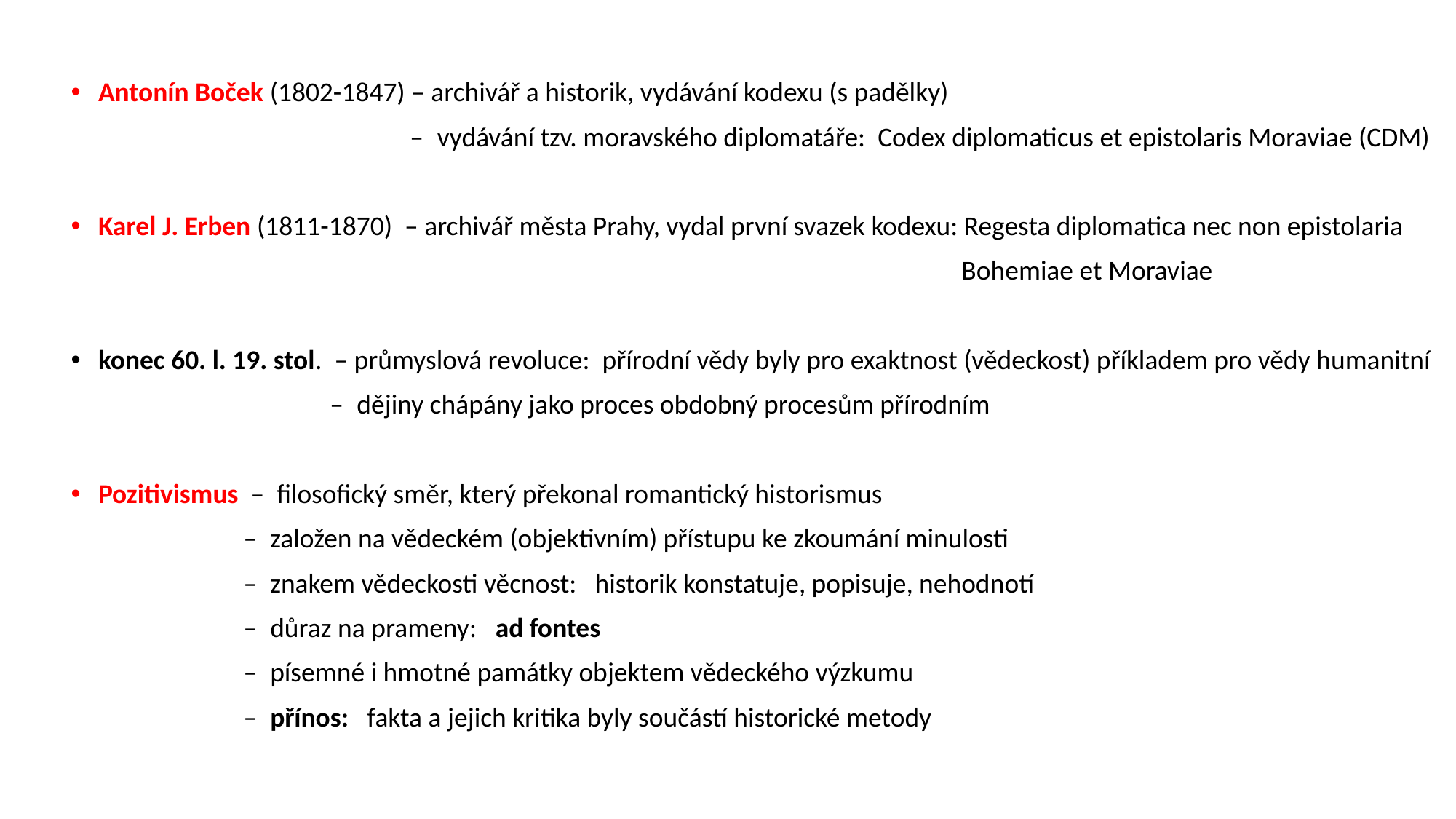

Antonín Boček (1802-1847) – archivář a historik, vydávání kodexu (s padělky)
                                                       –  vydávání tzv. moravského diplomatáře:  Codex diplomaticus et epistolaris Moraviae (CDM)

Karel J. Erben (1811-1870)  – archivář města Prahy, vydal první svazek kodexu: Regesta diplomatica nec non epistolaria
                                                                                                                                                Bohemiae et Moraviae

konec 60. l. 19. stol.  – průmyslová revoluce:  přírodní vědy byly pro exaktnost (vědeckost) příkladem pro vědy humanitní
                                          –  dějiny chápány jako proces obdobný procesům přírodním

Pozitivismus  –  filosofický směr, který překonal romantický historismus
                            –  založen na vědeckém (objektivním) přístupu ke zkoumání minulosti
                            –  znakem vědeckosti věcnost:   historik konstatuje, popisuje, nehodnotí
                            –  důraz na prameny:   ad fontes
                            –  písemné i hmotné památky objektem vědeckého výzkumu
                            –  přínos:   fakta a jejich kritika byly součástí historické metody